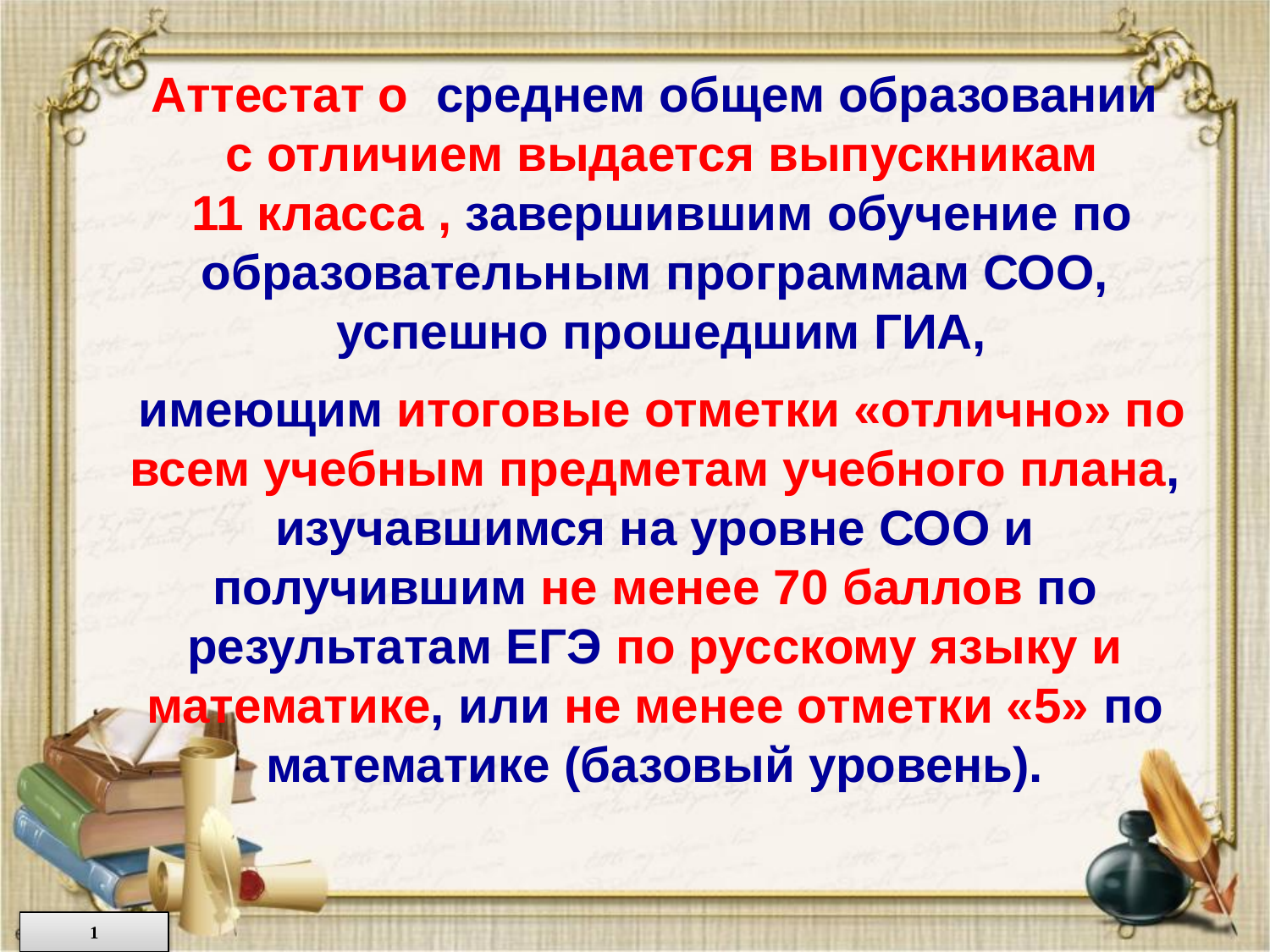

Аттестат о  среднем общем образовании
 с отличием выдается выпускникам
 11 класса , завершившим обучение по образовательным программам СОО,
 успешно прошедшим ГИА,

 имеющим итоговые отметки «отлично» по всем учебным предметам учебного плана, изучавшимся на уровне СОО и получившим не менее 70 баллов по результатам ЕГЭ по русскому языку и математике, или не менее отметки «5» по математике (базовый уровень).

1